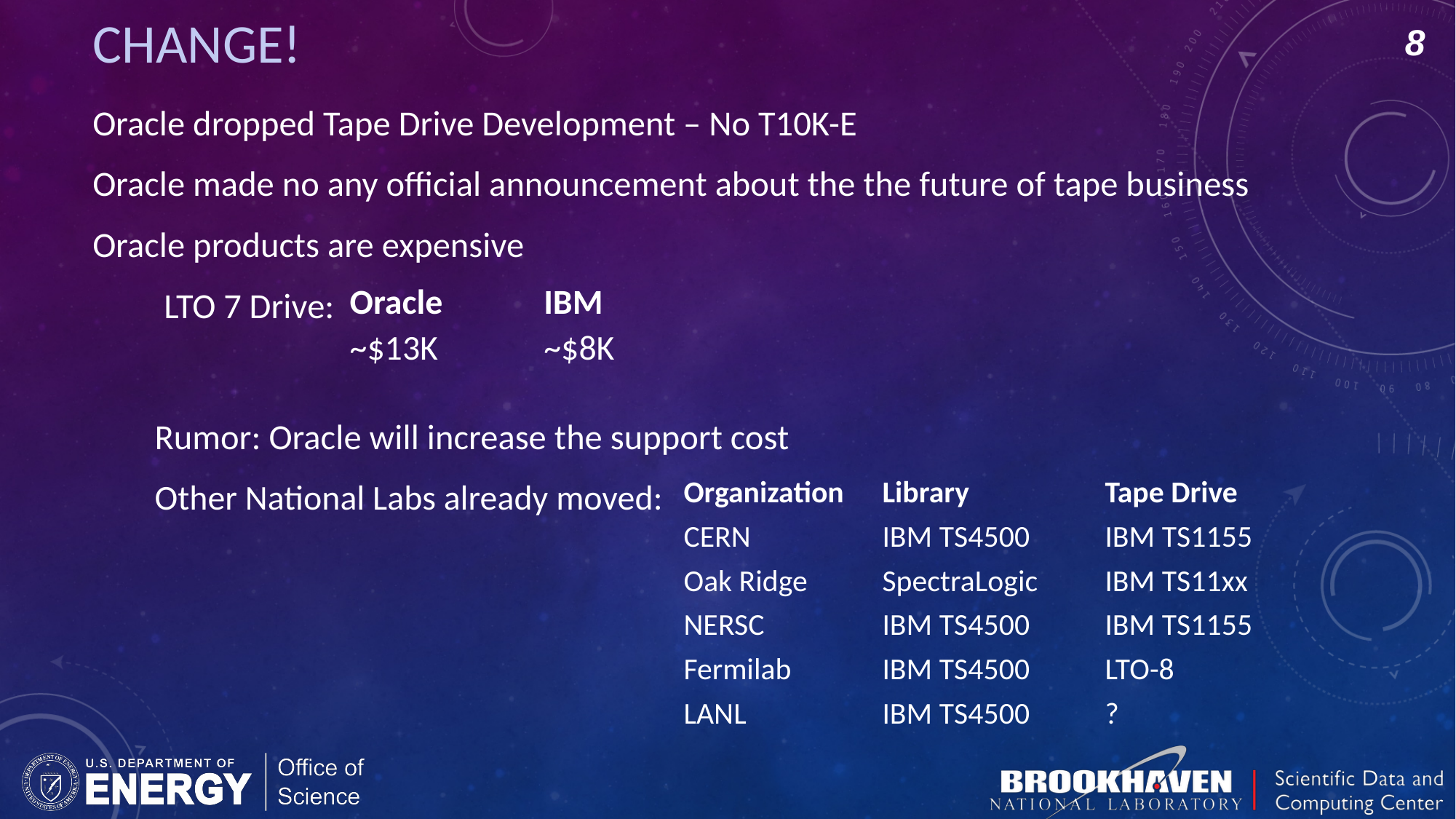

# Change!
8
Oracle dropped Tape Drive Development – No T10K-E
Oracle made no any official announcement about the the future of tape business
Oracle products are expensive
LTO 7 Drive:
| Oracle | IBM |
| --- | --- |
| ~$13K | ~$8K |
Rumor: Oracle will increase the support cost
Other National Labs already moved:
| Organization | Library | Tape Drive |
| --- | --- | --- |
| CERN | IBM TS4500 | IBM TS1155 |
| Oak Ridge | SpectraLogic | IBM TS11xx |
| NERSC | IBM TS4500 | IBM TS1155 |
| Fermilab | IBM TS4500 | LTO-8 |
| LANL | IBM TS4500 | ? |